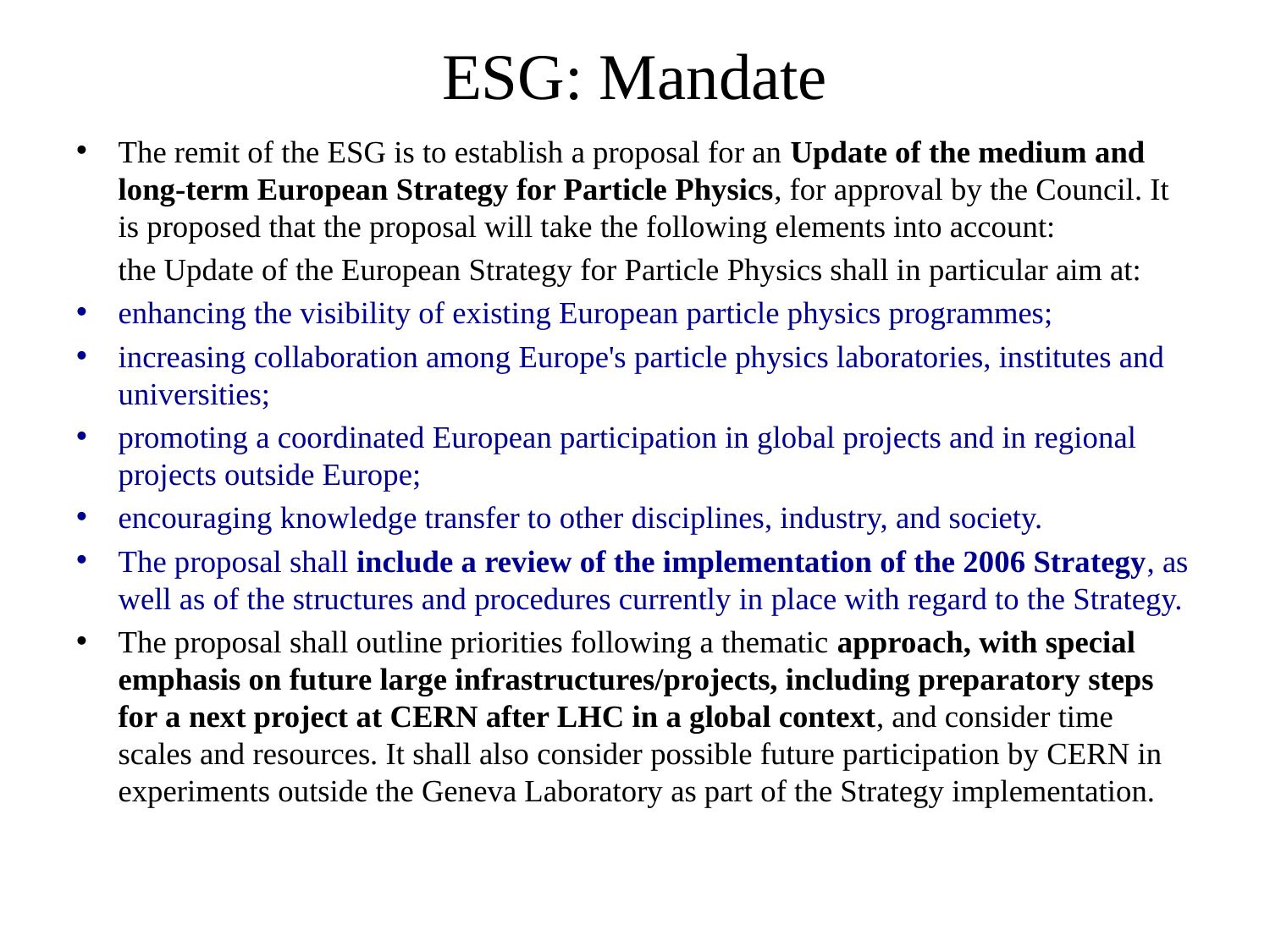

# ESG: Mandate
The remit of the ESG is to establish a proposal for an Update of the medium and long-term European Strategy for Particle Physics, for approval by the Council. It is proposed that the proposal will take the following elements into account:
	the Update of the European Strategy for Particle Physics shall in particular aim at:
enhancing the visibility of existing European particle physics programmes;
increasing collaboration among Europe's particle physics laboratories, institutes and universities;
promoting a coordinated European participation in global projects and in regional projects outside Europe;
encouraging knowledge transfer to other disciplines, industry, and society.
The proposal shall include a review of the implementation of the 2006 Strategy, as well as of the structures and procedures currently in place with regard to the Strategy.
The proposal shall outline priorities following a thematic approach, with special emphasis on future large infrastructures/projects, including preparatory steps for a next project at CERN after LHC in a global context, and consider time scales and resources. It shall also consider possible future participation by CERN in experiments outside the Geneva Laboratory as part of the Strategy implementation.